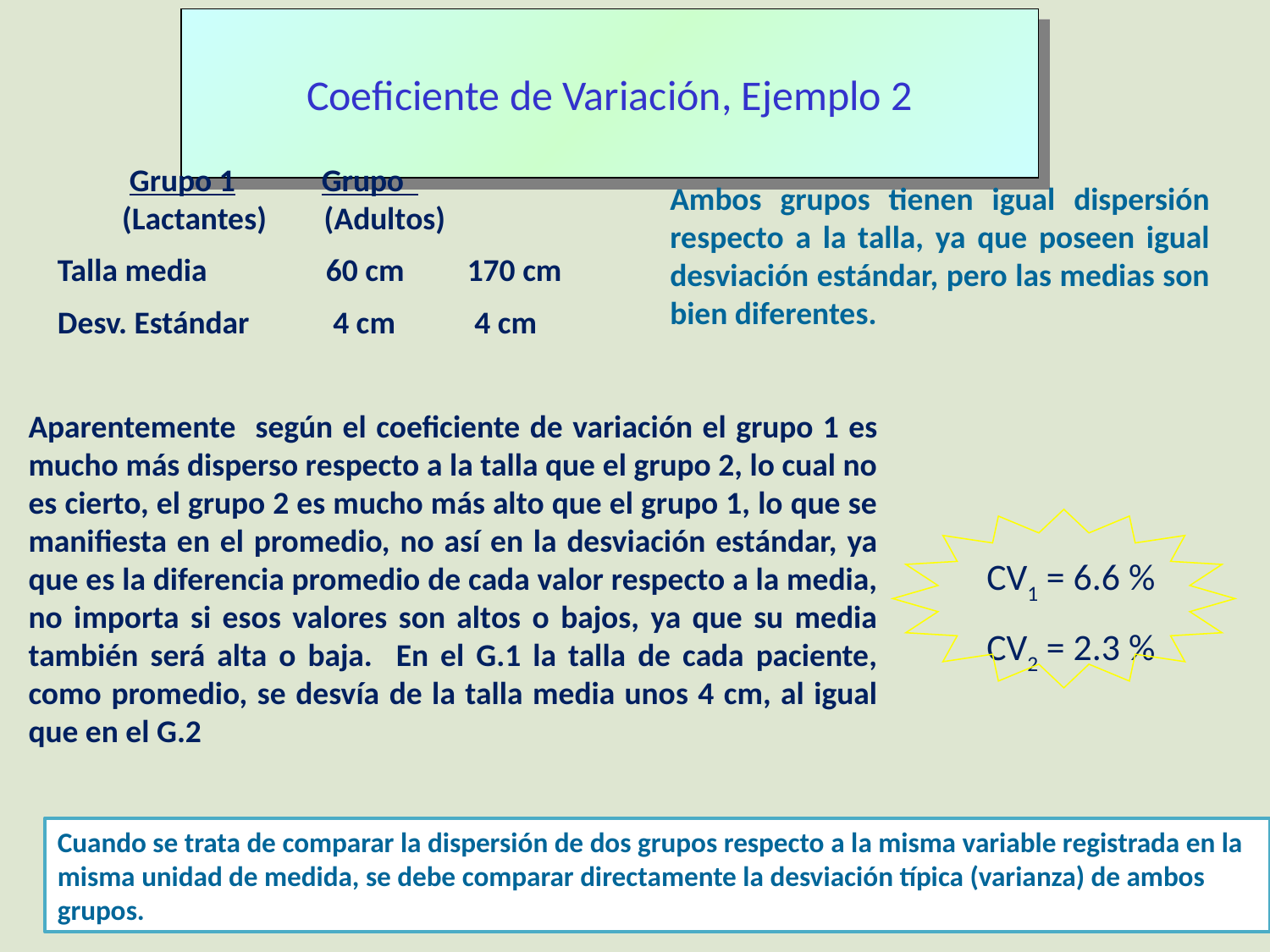

# Coeficiente de Variación, Ejemplo 2
          Grupo 1            Grupo                                    (Lactantes)        (Adultos)
Talla media 	  60 cm 	    170 cm
Desv. Estándar   	   4 cm 	     4 cm
Ambos grupos tienen igual dispersión respecto a la talla, ya que poseen igual desviación estándar, pero las medias son bien diferentes.
Aparentemente  según el coeficiente de variación el grupo 1 es mucho más disperso respecto a la talla que el grupo 2, lo cual no es cierto, el grupo 2 es mucho más alto que el grupo 1, lo que se manifiesta en el promedio, no así en la desviación estándar, ya que es la diferencia promedio de cada valor respecto a la media, no importa si esos valores son altos o bajos, ya que su media también será alta o baja.  En el G.1 la talla de cada paciente, como promedio, se desvía de la talla media unos 4 cm, al igual que en el G.2

CV1 = 6.6 %
CV2 = 2.3 %
Cuando se trata de comparar la dispersión de dos grupos respecto a la misma variable registrada en la misma unidad de medida, se debe comparar directamente la desviación típica (varianza) de ambos grupos.